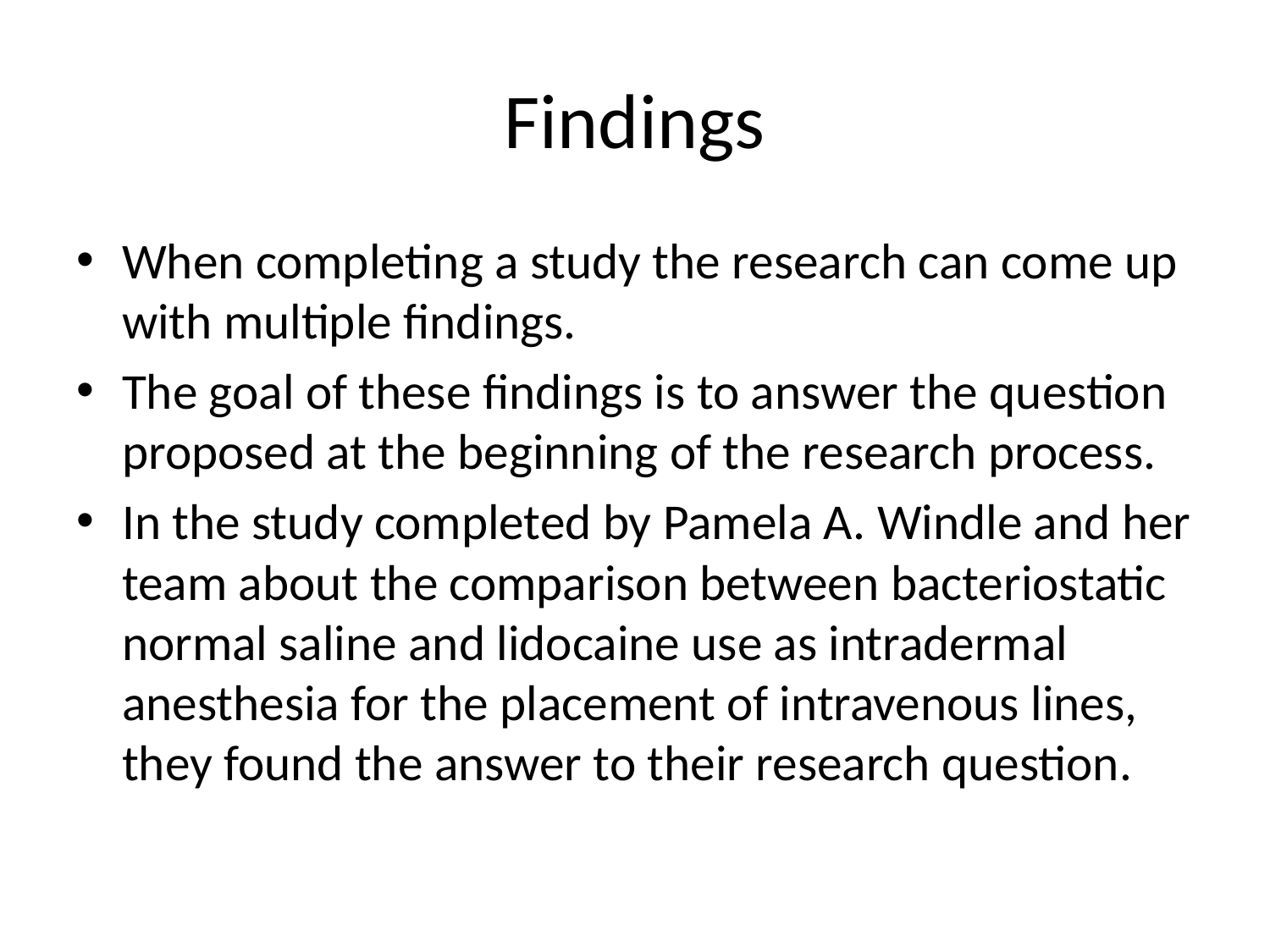

# Findings
When completing a study the research can come up with multiple findings.
The goal of these findings is to answer the question proposed at the beginning of the research process.
In the study completed by Pamela A. Windle and her team about the comparison between bacteriostatic normal saline and lidocaine use as intradermal anesthesia for the placement of intravenous lines, they found the answer to their research question.